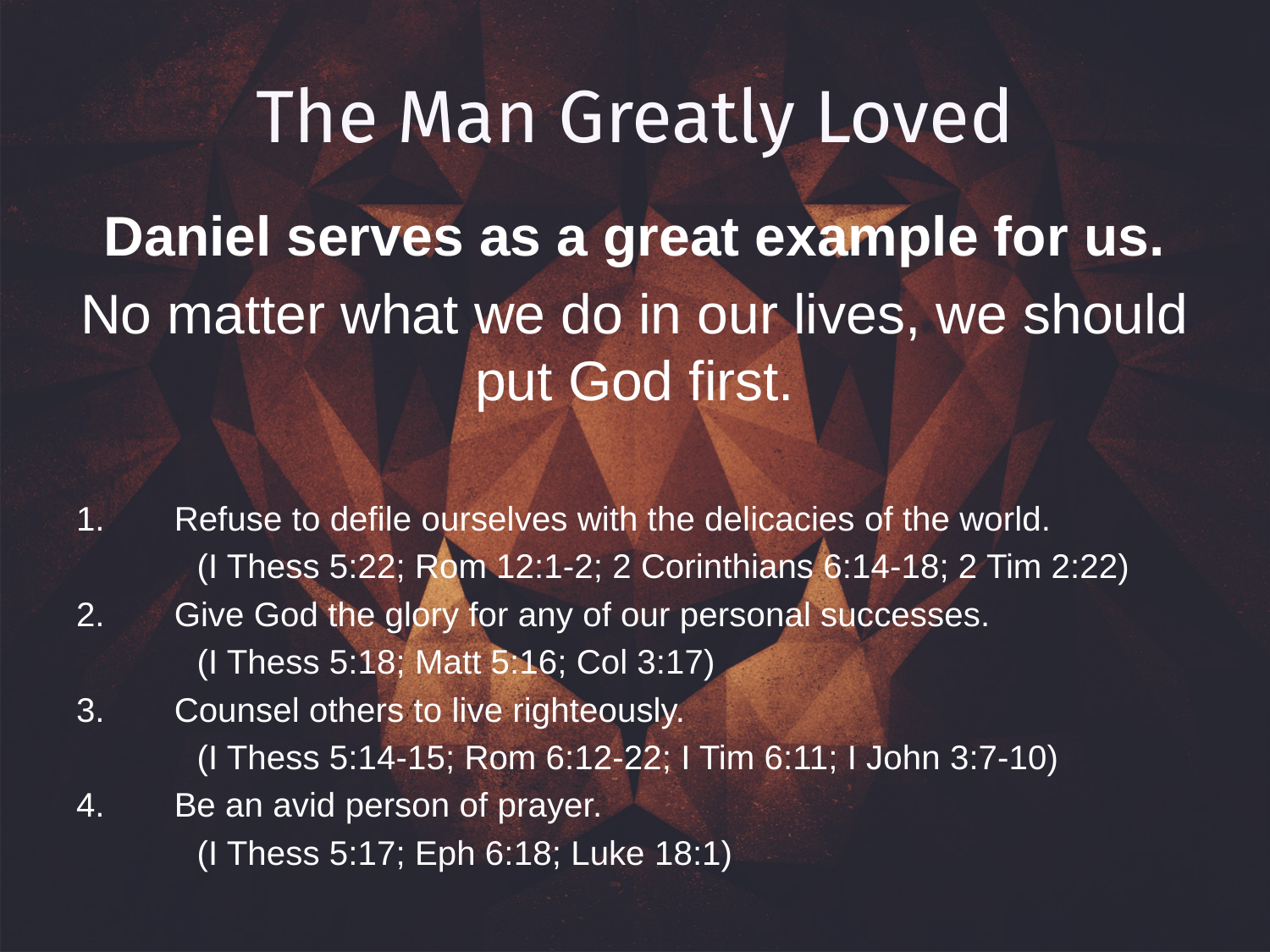

# The Man Greatly Loved
Daniel serves as a great example for us.
No matter what we do in our lives, we should put God first.

Refuse to defile ourselves with the delicacies of the world.
(I Thess 5:22; Rom 12:1-2; 2 Corinthians 6:14-18; 2 Tim 2:22)
Give God the glory for any of our personal successes.
(I Thess 5:18; Matt 5:16; Col 3:17)
Counsel others to live righteously.
(I Thess 5:14-15; Rom 6:12-22; I Tim 6:11; I John 3:7-10)
Be an avid person of prayer.
(I Thess 5:17; Eph 6:18; Luke 18:1)